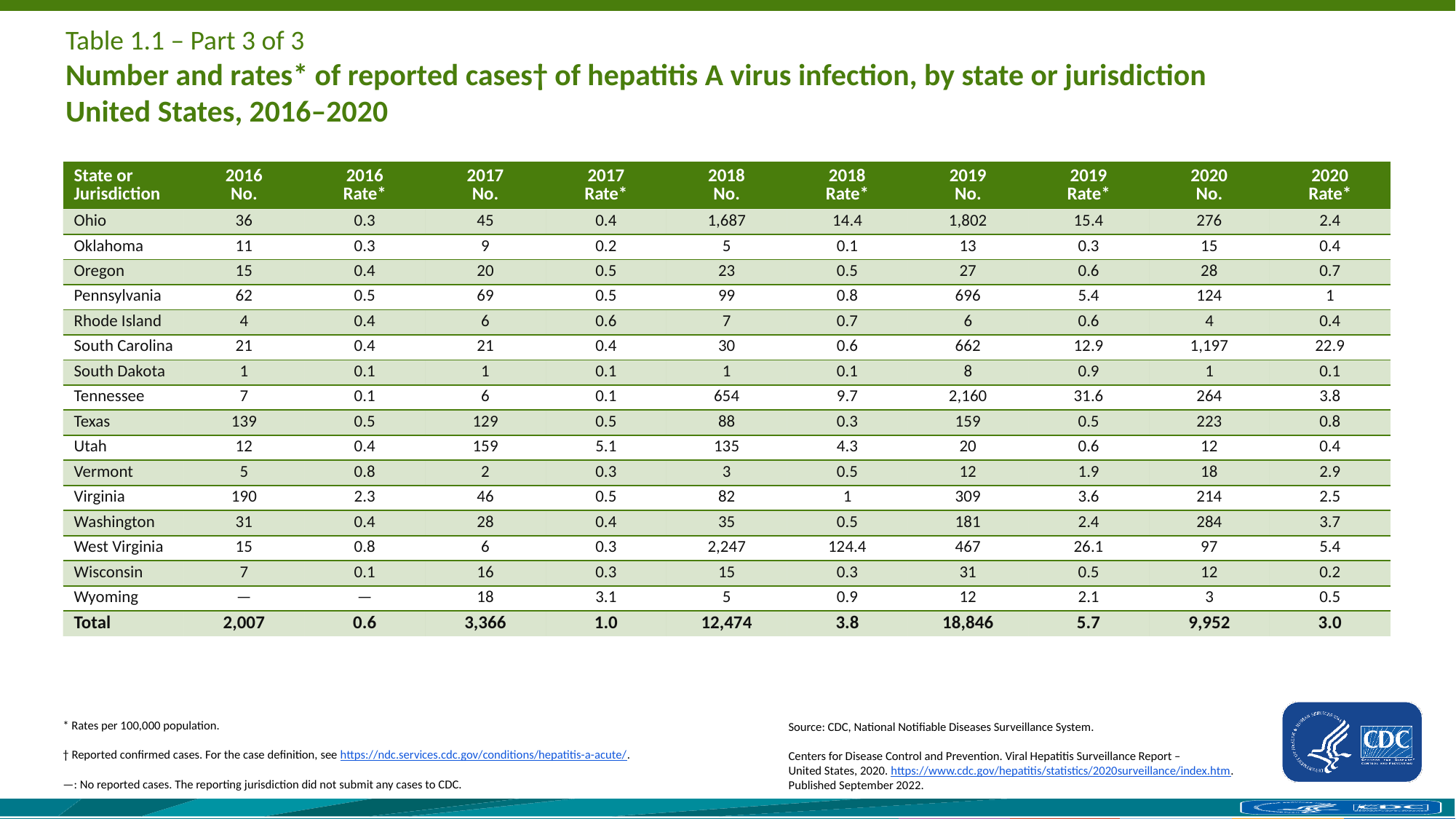

# Table 1.1 – Part 3 of 3 Number and rates* of reported cases† of hepatitis A virus infection, by state or jurisdiction United States, 2016–2020
| State or Jurisdiction | 2016 No. | 2016 Rate\* | 2017 No. | 2017 Rate\* | 2018 No. | 2018 Rate\* | 2019 No. | 2019 Rate\* | 2020 No. | 2020 Rate\* |
| --- | --- | --- | --- | --- | --- | --- | --- | --- | --- | --- |
| Ohio | 36 | 0.3 | 45 | 0.4 | 1,687 | 14.4 | 1,802 | 15.4 | 276 | 2.4 |
| Oklahoma | 11 | 0.3 | 9 | 0.2 | 5 | 0.1 | 13 | 0.3 | 15 | 0.4 |
| Oregon | 15 | 0.4 | 20 | 0.5 | 23 | 0.5 | 27 | 0.6 | 28 | 0.7 |
| Pennsylvania | 62 | 0.5 | 69 | 0.5 | 99 | 0.8 | 696 | 5.4 | 124 | 1 |
| Rhode Island | 4 | 0.4 | 6 | 0.6 | 7 | 0.7 | 6 | 0.6 | 4 | 0.4 |
| South Carolina | 21 | 0.4 | 21 | 0.4 | 30 | 0.6 | 662 | 12.9 | 1,197 | 22.9 |
| South Dakota | 1 | 0.1 | 1 | 0.1 | 1 | 0.1 | 8 | 0.9 | 1 | 0.1 |
| Tennessee | 7 | 0.1 | 6 | 0.1 | 654 | 9.7 | 2,160 | 31.6 | 264 | 3.8 |
| Texas | 139 | 0.5 | 129 | 0.5 | 88 | 0.3 | 159 | 0.5 | 223 | 0.8 |
| Utah | 12 | 0.4 | 159 | 5.1 | 135 | 4.3 | 20 | 0.6 | 12 | 0.4 |
| Vermont | 5 | 0.8 | 2 | 0.3 | 3 | 0.5 | 12 | 1.9 | 18 | 2.9 |
| Virginia | 190 | 2.3 | 46 | 0.5 | 82 | 1 | 309 | 3.6 | 214 | 2.5 |
| Washington | 31 | 0.4 | 28 | 0.4 | 35 | 0.5 | 181 | 2.4 | 284 | 3.7 |
| West Virginia | 15 | 0.8 | 6 | 0.3 | 2,247 | 124.4 | 467 | 26.1 | 97 | 5.4 |
| Wisconsin | 7 | 0.1 | 16 | 0.3 | 15 | 0.3 | 31 | 0.5 | 12 | 0.2 |
| Wyoming | — | — | 18 | 3.1 | 5 | 0.9 | 12 | 2.1 | 3 | 0.5 |
| Total | 2,007 | 0.6 | 3,366 | 1.0 | 12,474 | 3.8 | 18,846 | 5.7 | 9,952 | 3.0 |
* Rates per 100,000 population.
† Reported confirmed cases. For the case definition, see https://ndc.services.cdc.gov/conditions/hepatitis-a-acute/.
—: No reported cases. The reporting jurisdiction did not submit any cases to CDC.
Source: CDC, National Notifiable Diseases Surveillance System.

Centers for Disease Control and Prevention. Viral Hepatitis Surveillance Report – United States, 2020. https://www.cdc.gov/hepatitis/statistics/2020surveillance/index.htm. 
Published September 2022.